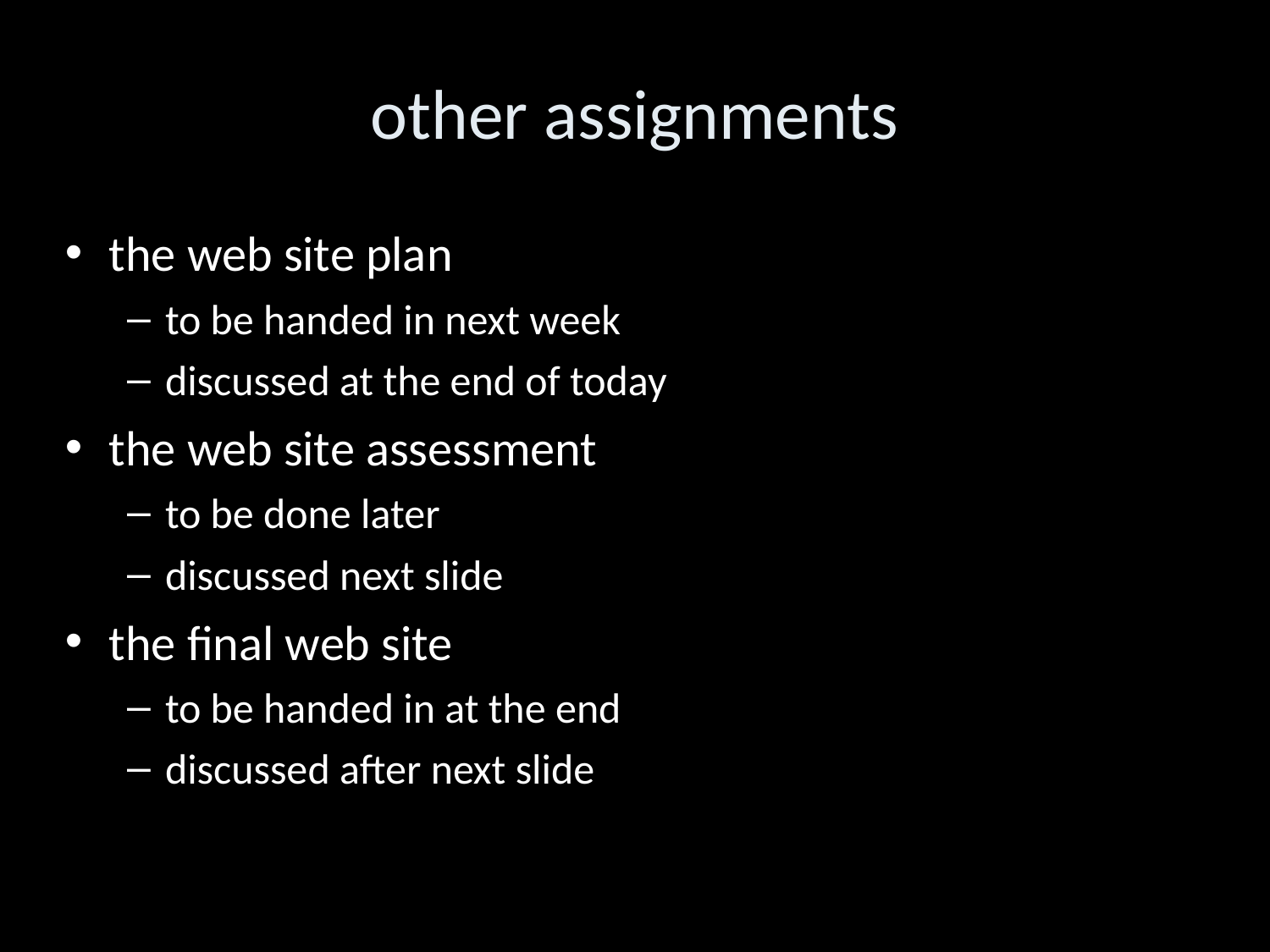

other assignments
the web site plan
to be handed in next week
discussed at the end of today
the web site assessment
to be done later
discussed next slide
the final web site
to be handed in at the end
discussed after next slide